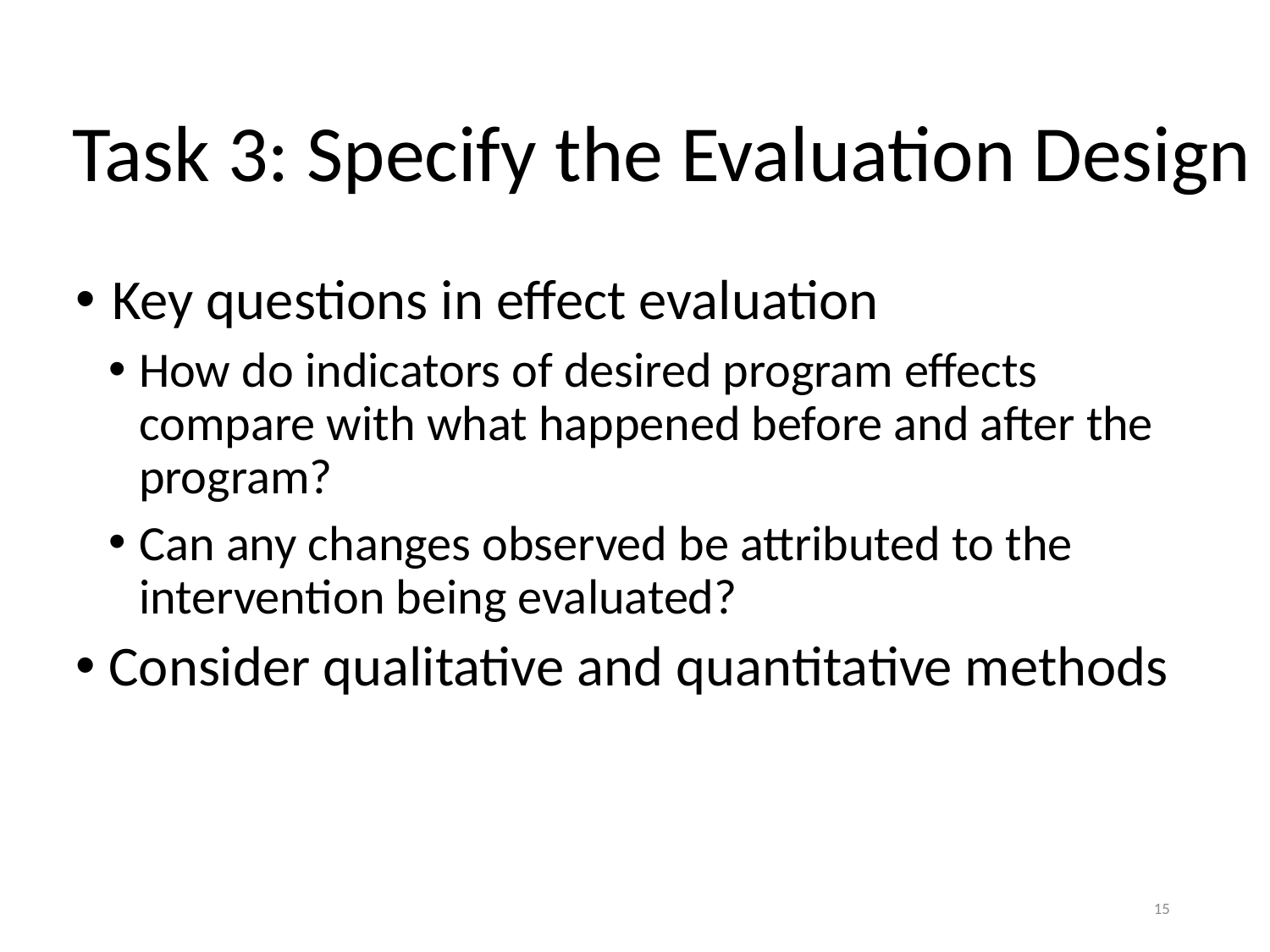

# Task 3: Specify the Evaluation Design
 Key questions in effect evaluation
How do indicators of desired program effects compare with what happened before and after the program?
Can any changes observed be attributed to the intervention being evaluated?
Consider qualitative and quantitative methods
15